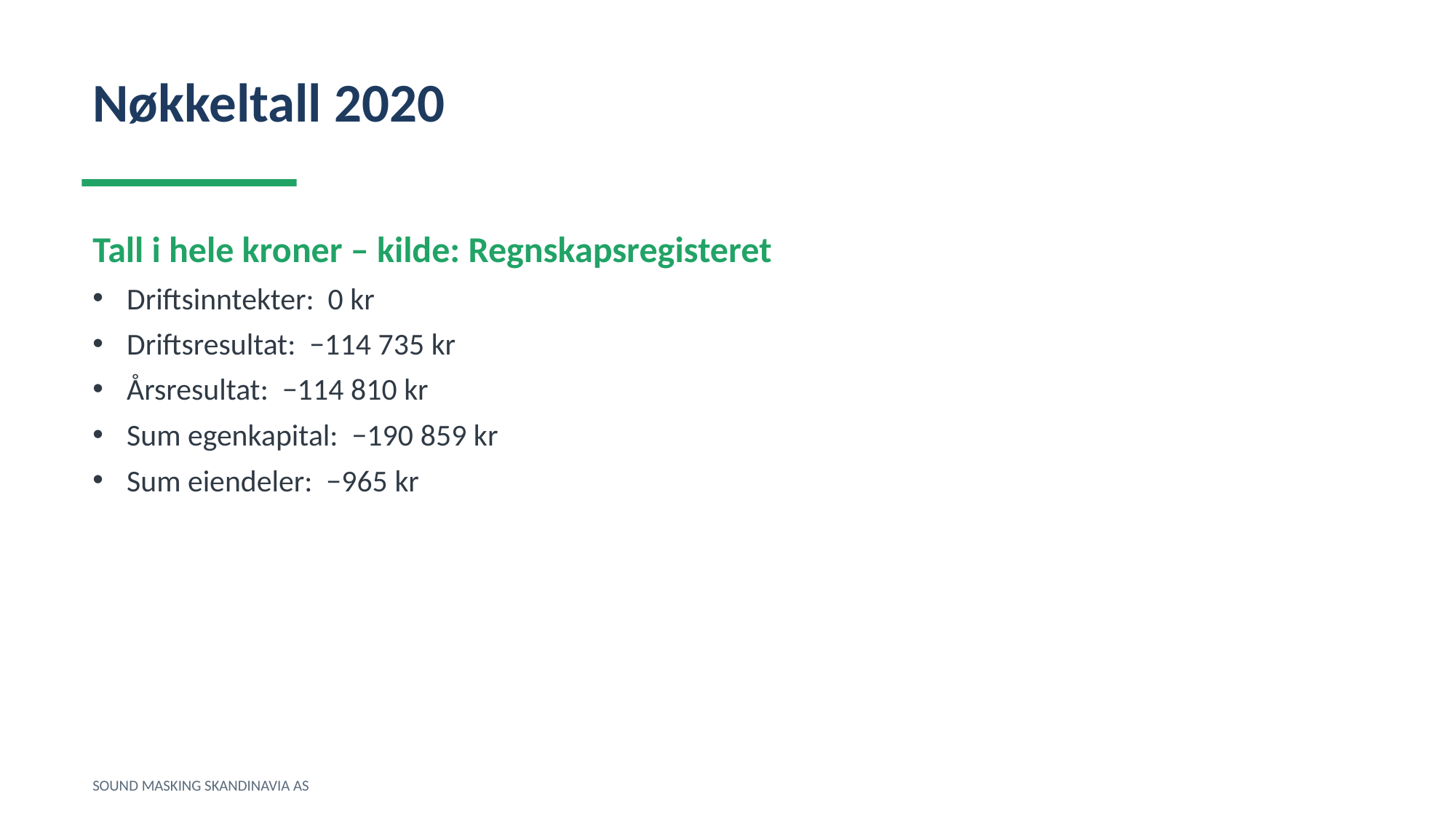

Nøkkeltall 2020

Tall i hele kroner – kilde: Regnskapsregisteret
Driftsinntekter:  0 kr
Driftsresultat:  −114 735 kr
Årsresultat:  −114 810 kr
Sum egenkapital:  −190 859 kr
Sum eiendeler:  −965 kr
SOUND MASKING SKANDINAVIA AS